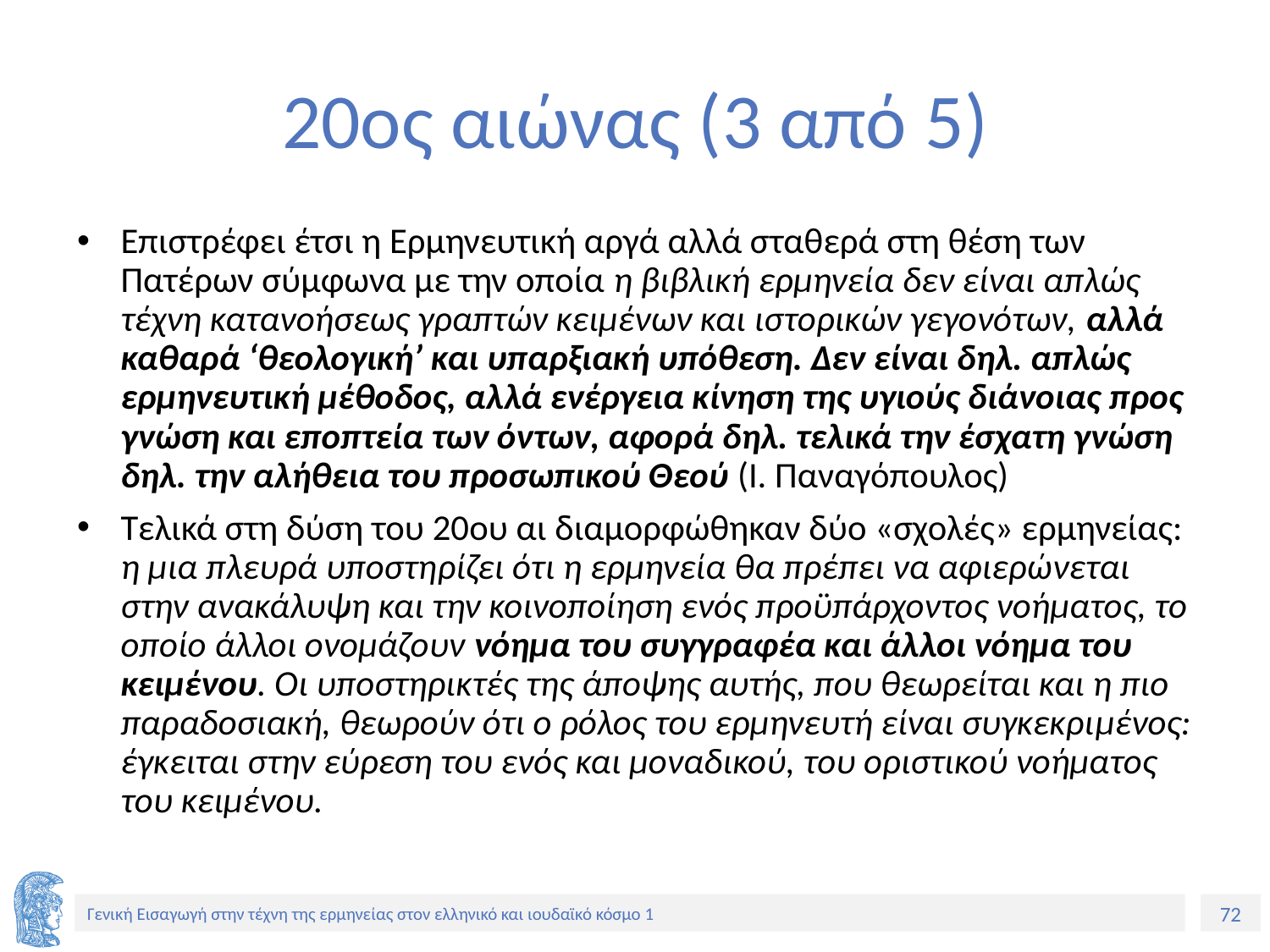

# 20ος αιώνας (3 από 5)
Επιστρέφει έτσι η Ερμηνευτική αργά αλλά σταθερά στη θέση των Πατέρων σύμφωνα με την οποία η βιβλική ερμηνεία δεν είναι απλώς τέχνη κατανοήσεως γραπτών κειμένων και ιστορικών γεγονότων, αλλά καθαρά ‘θεολογική’ και υπαρξιακή υπόθεση. Δεν είναι δηλ. απλώς ερμηνευτική μέθοδος, αλλά ενέργεια κίνηση της υγιούς διάνοιας προς γνώση και εποπτεία των όντων, αφορά δηλ. τελικά την έσχατη γνώση δηλ. την αλήθεια του προσωπικού Θεού (Ι. Παναγόπουλος)
Τελικά στη δύση του 20ου αι διαμορφώθηκαν δύο «σχολές» ερμηνείας: η μια πλευρά υποστη­ρίζει ότι η ερμηνεία θα πρέπει να αφιερώ­νεται στην ανακάλυψη και την κοινοποίηση ενός προϋπάρχοντος νοήματος, το οποίο άλλοι ονομάζουν νόημα του συγγραφέα και άλλοι νόημα του κειμένου. Οι υποστηρι­κτές της άποψης αυτής, που θεωρείται και η πιο παραδοσιακή, θεωρούν ότι ο ρόλος του ερμηνευτή είναι συγκεκρι­μένος: έγκειται στην εύρεση του ενός και μοναδικού, του οριστικού νοήματος του κειμένου.